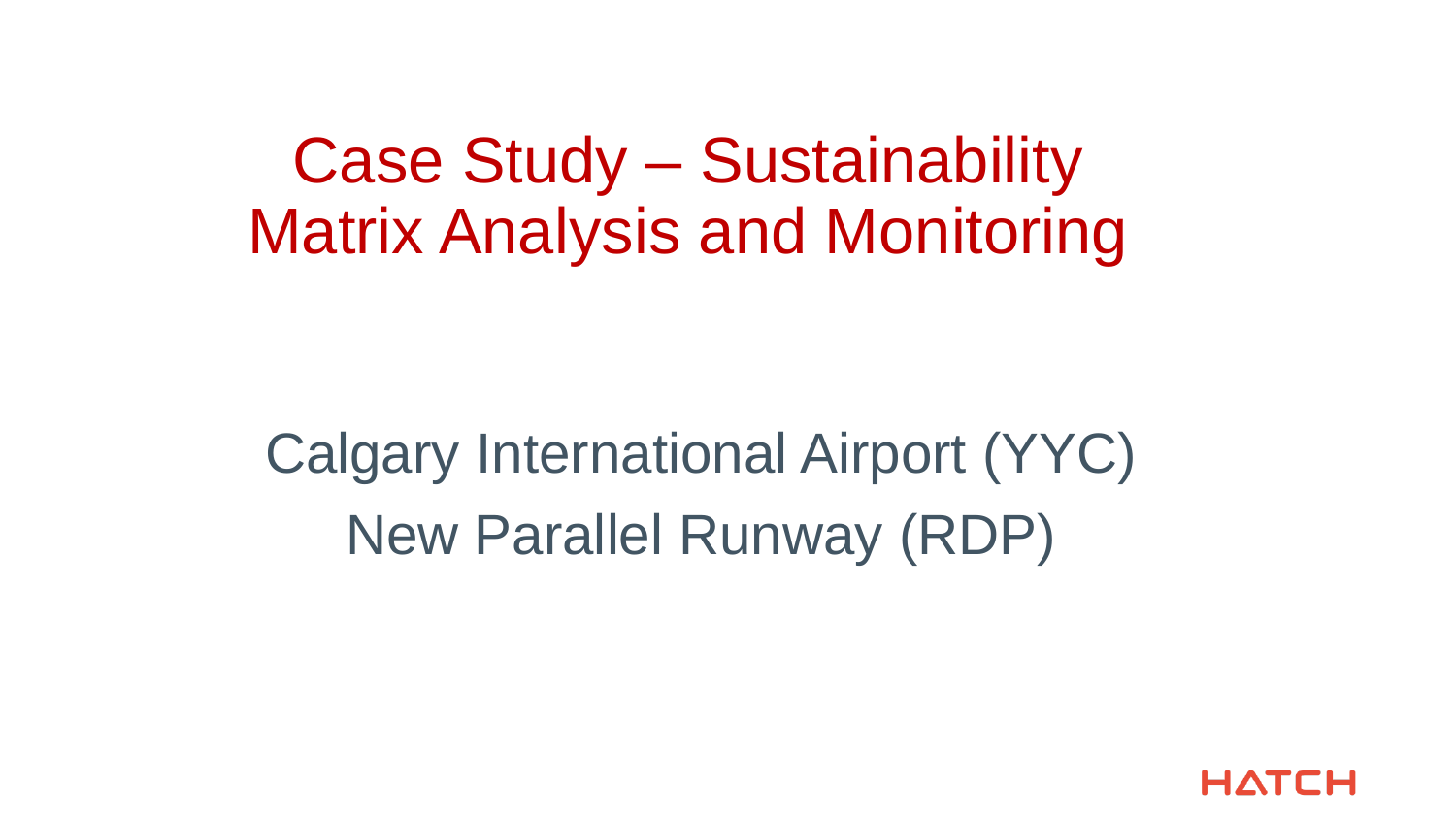

# Case Study – Sustainability Matrix Analysis and Monitoring

Calgary International Airport (YYC)
New Parallel Runway (RDP)